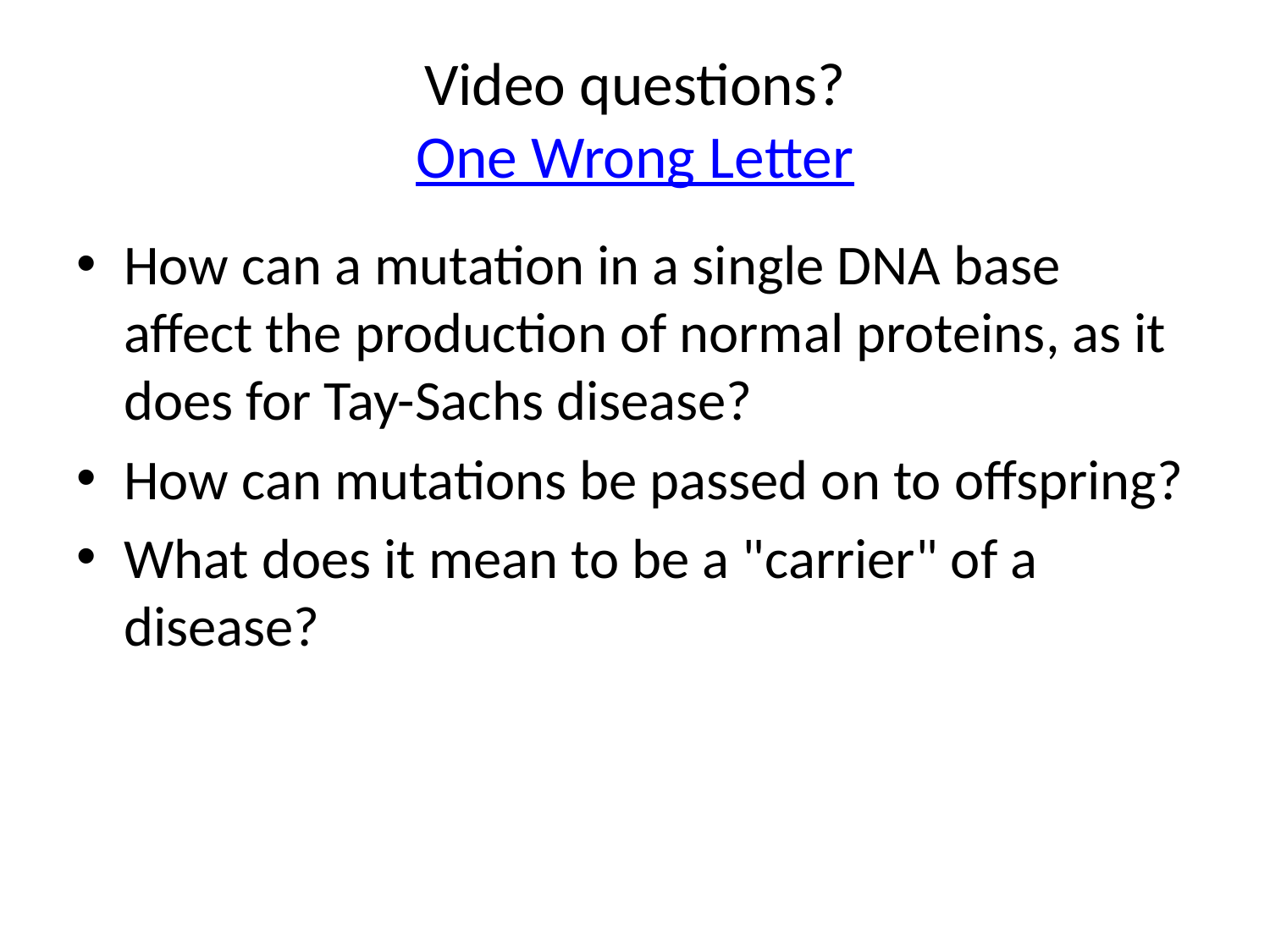

# Video questions? One Wrong Letter
How can a mutation in a single DNA base affect the production of normal proteins, as it does for Tay-Sachs disease?
How can mutations be passed on to offspring?
What does it mean to be a "carrier" of a disease?